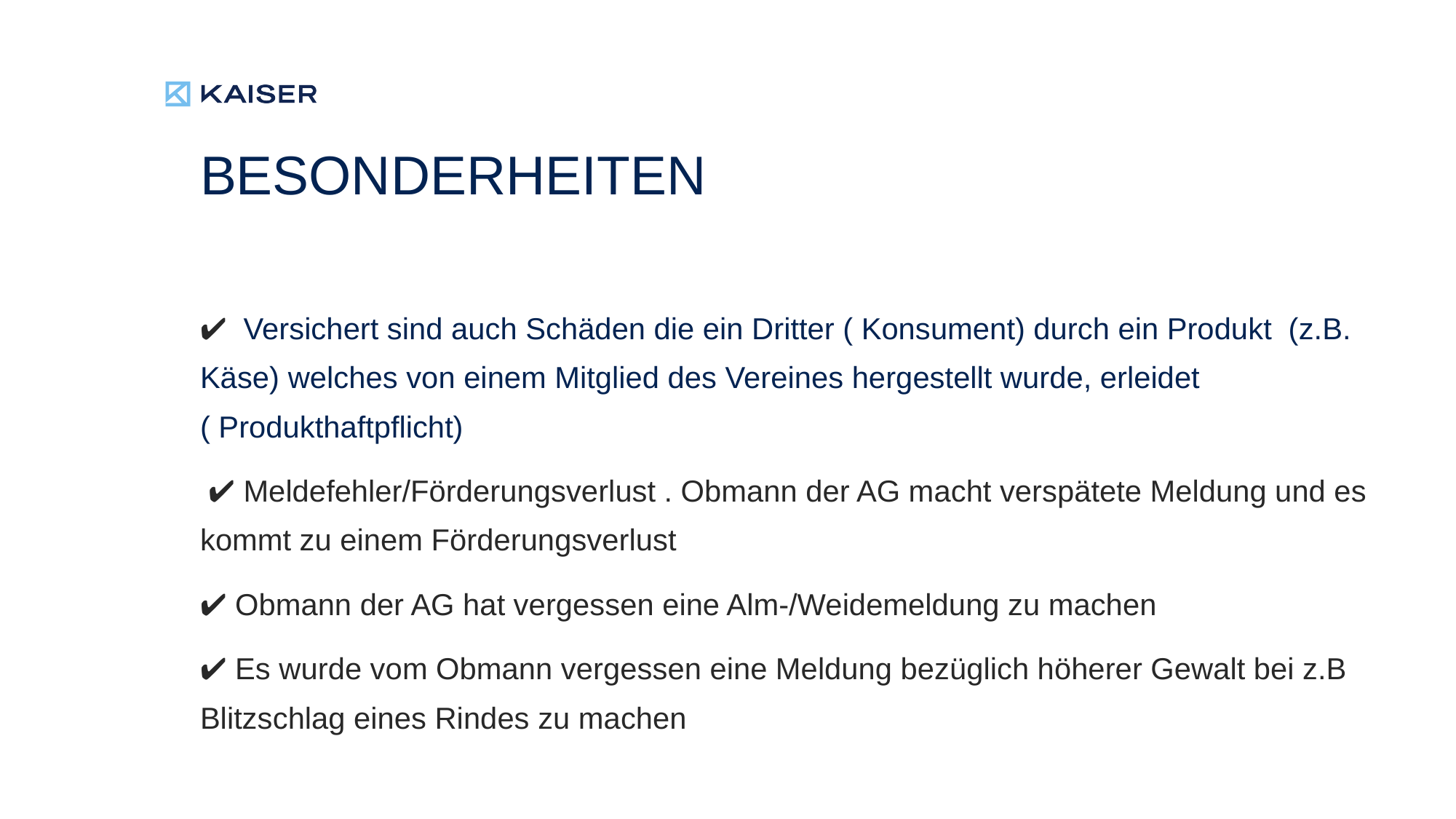

# Besonderheiten

✔  Versichert sind auch Schäden die ein Dritter ( Konsument) durch ein Produkt  (z.B. Käse) welches von einem Mitglied des Vereines hergestellt wurde, erleidet ( Produkthaftpflicht)
 ✔ Meldefehler/Förderungsverlust . Obmann der AG macht verspätete Meldung und es kommt zu einem Förderungsverlust
✔ Obmann der AG hat vergessen eine Alm-/Weidemeldung zu machen
✔ Es wurde vom Obmann vergessen eine Meldung bezüglich höherer Gewalt bei z.B Blitzschlag eines Rindes zu machen